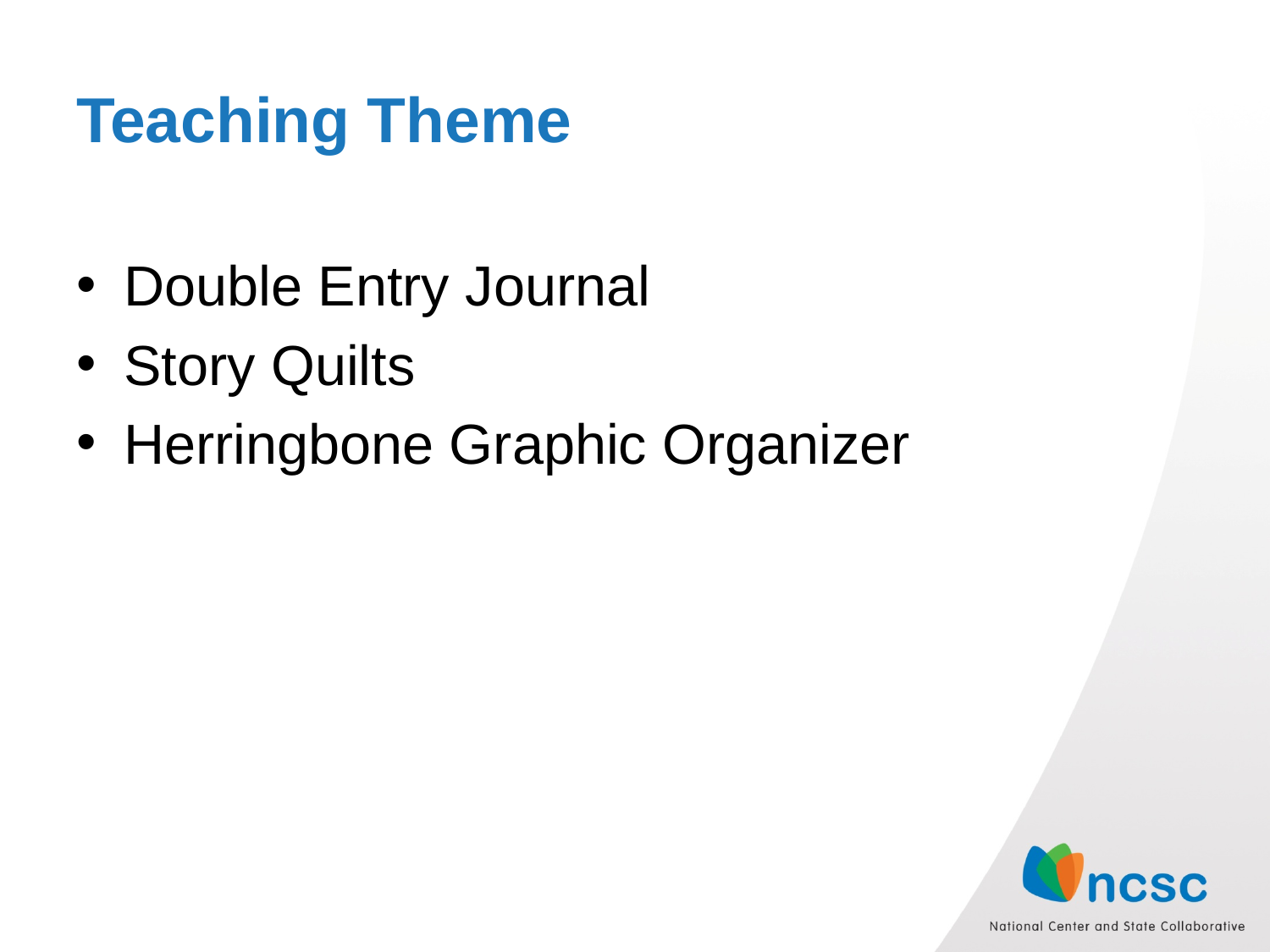

# Teaching Theme
Double Entry Journal
Story Quilts
Herringbone Graphic Organizer